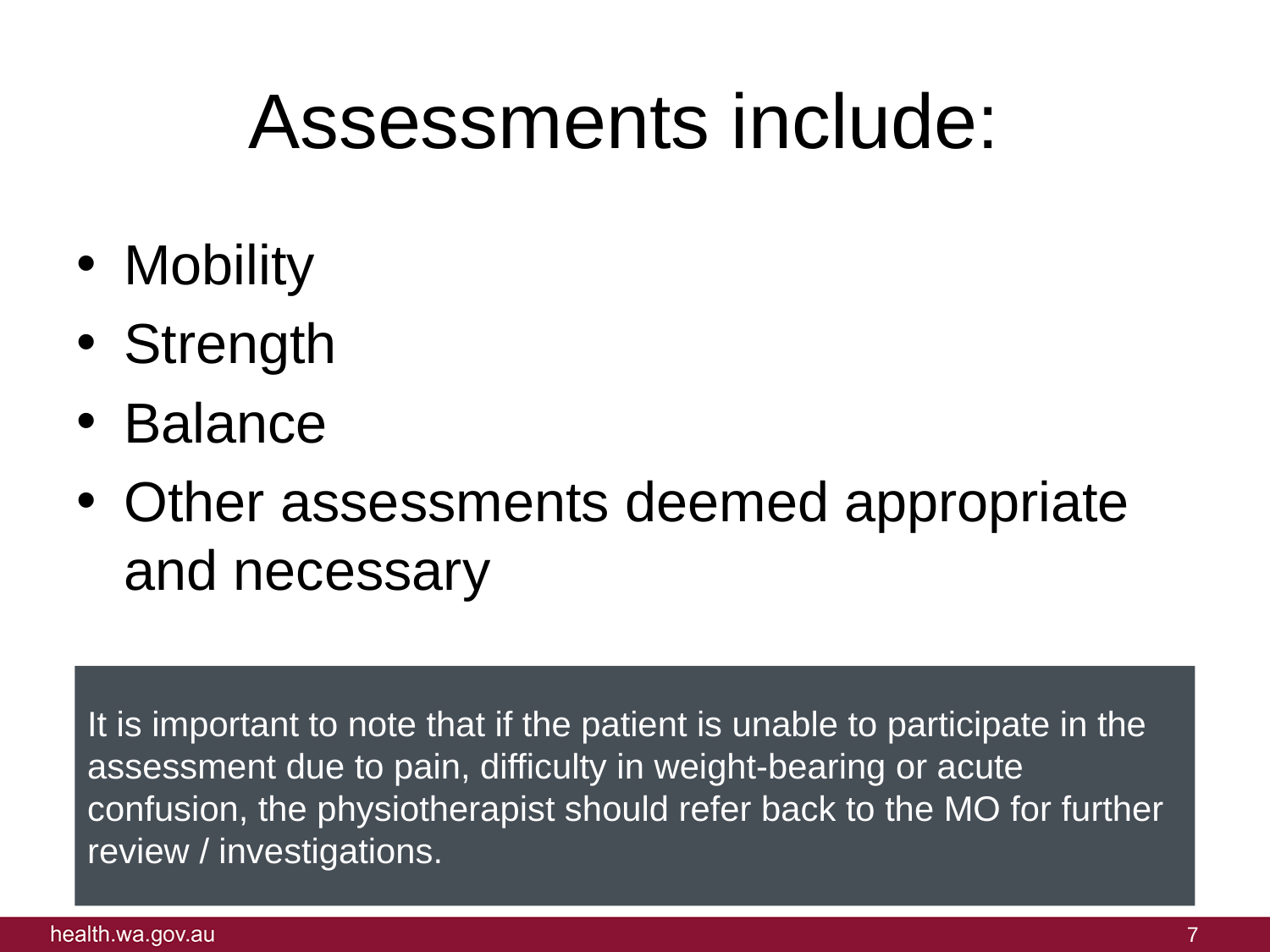

Assessments include:
Mobility
Strength
Balance
Other assessments deemed appropriate and necessary
It is important to note that if the patient is unable to participate in the assessment due to pain, difficulty in weight-bearing or acute confusion, the physiotherapist should refer back to the MO for further review / investigations.
7